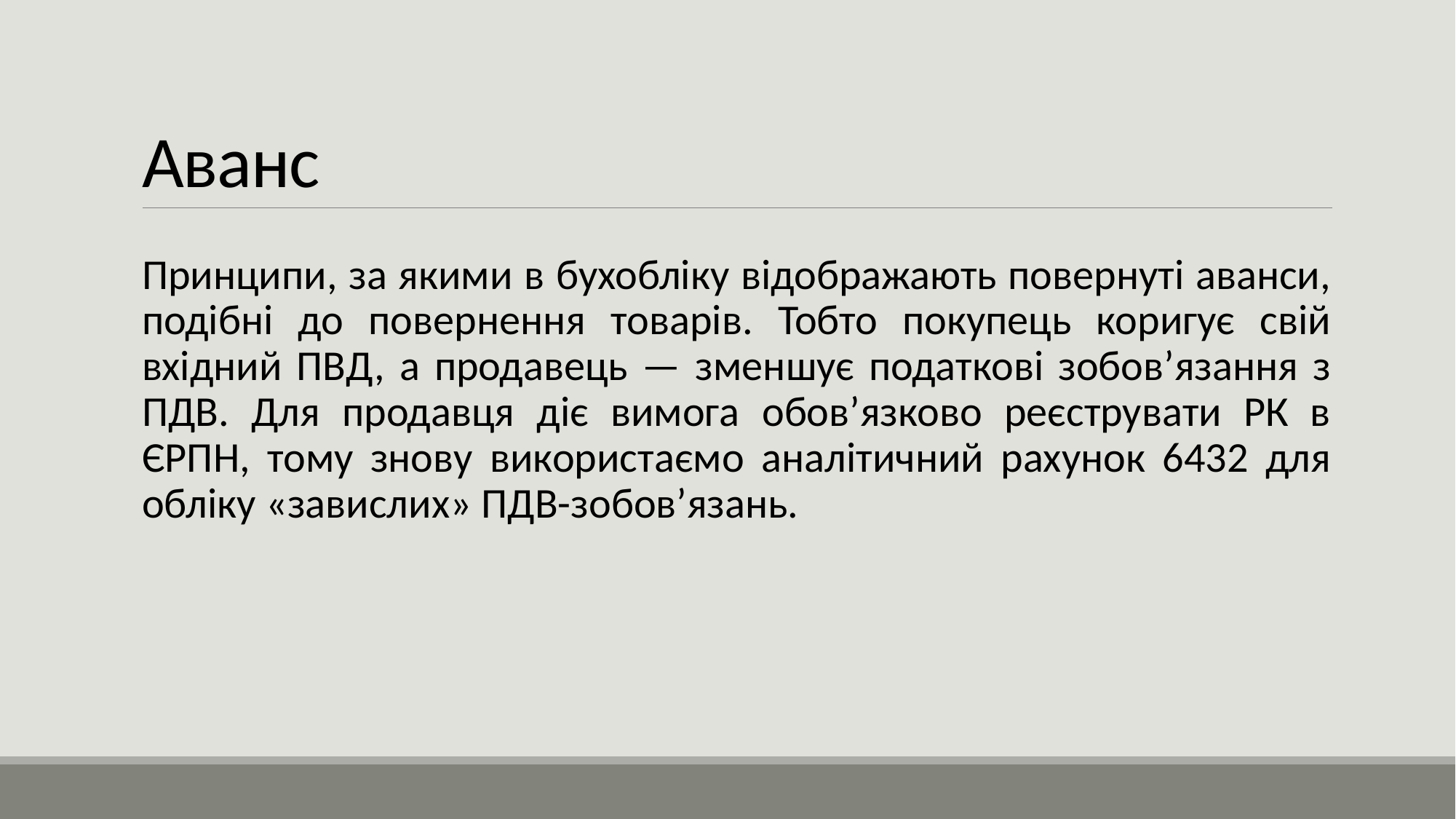

# Аванс
Принципи, за якими в бухобліку відображають повернуті аванси, подібні до повернення товарів. Тобто покупець коригує свій вхідний ПВД, а продавець — зменшує податкові зобов’язання з ПДВ. Для продавця діє вимога обов’язково реєструвати РК в ЄРПН, тому знову використаємо аналітичний рахунок 6432 для обліку «завислих» ПДВ-зобов’язань.